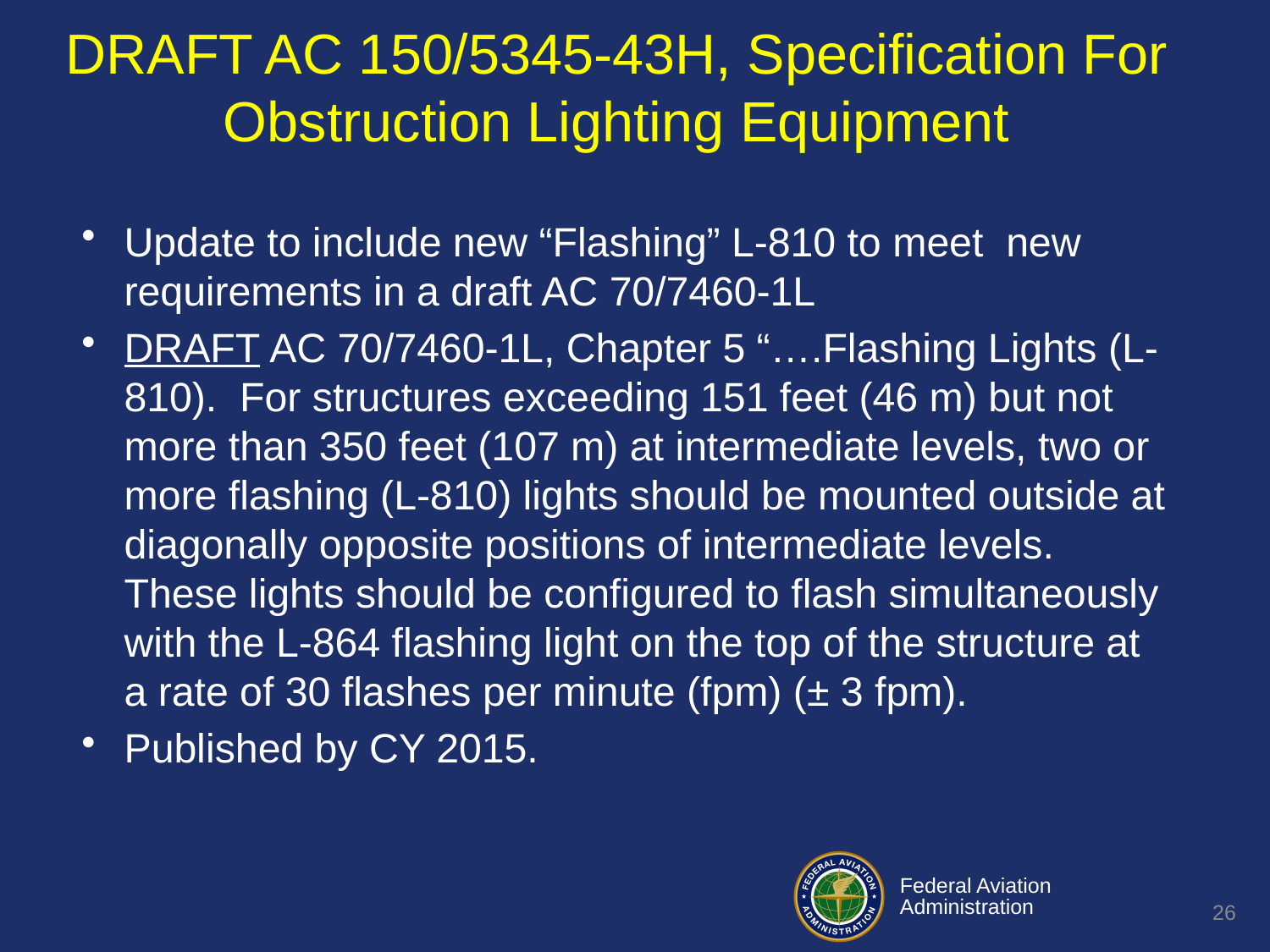

# DRAFT AC 150/5345-43H, Specification For Obstruction Lighting Equipment
Update to include new “Flashing” L-810 to meet  new requirements in a draft AC 70/7460-1L
DRAFT AC 70/7460-1L, Chapter 5 “….Flashing Lights (L-810).  For structures exceeding 151 feet (46 m) but not more than 350 feet (107 m) at intermediate levels, two or more flashing (L-810) lights should be mounted outside at diagonally opposite positions of intermediate levels.  These lights should be configured to flash simultaneously with the L-864 flashing light on the top of the structure at a rate of 30 flashes per minute (fpm) (± 3 fpm).
Published by CY 2015.
26